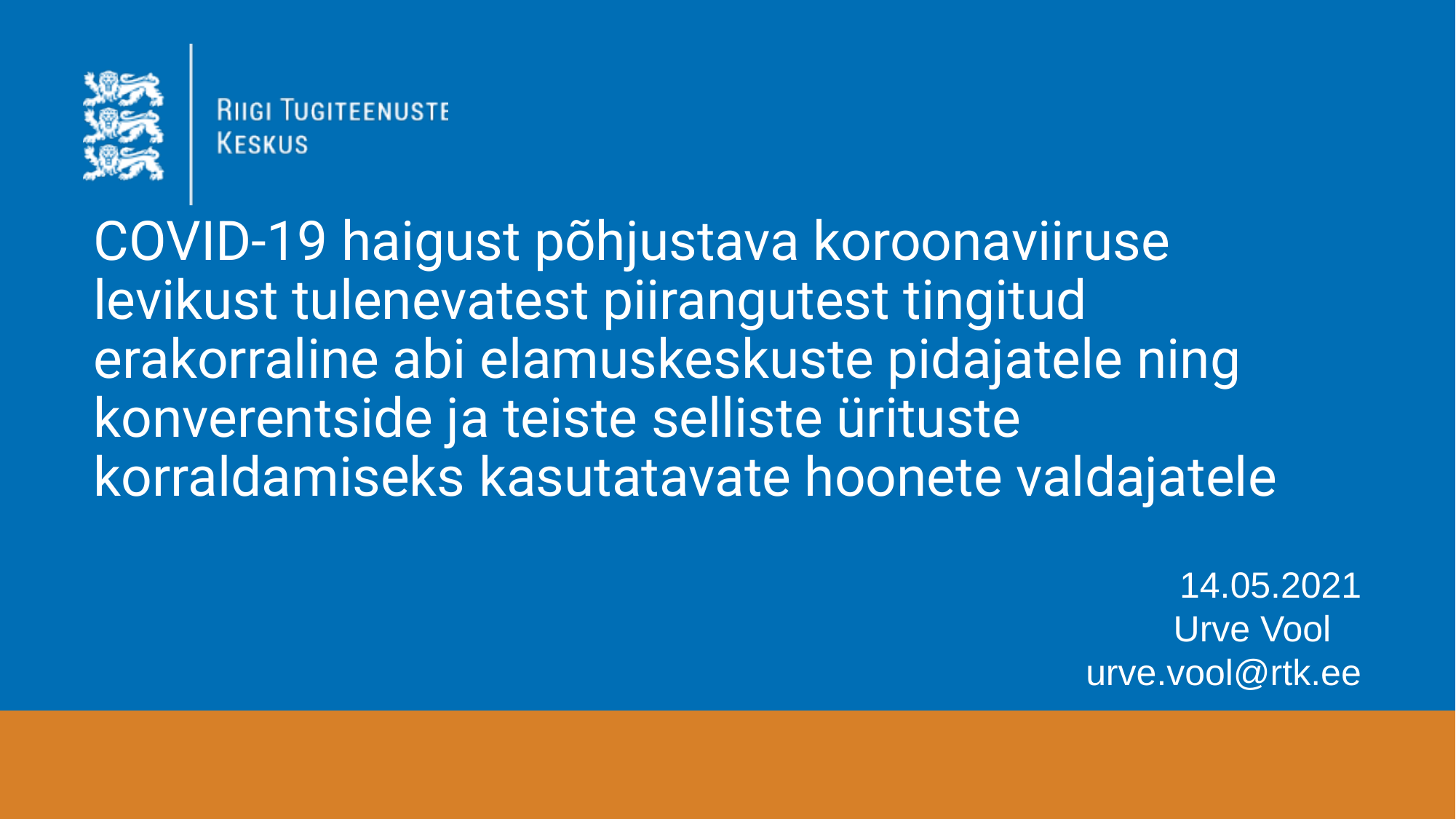

# COVID-19 haigust põhjustava koroonaviiruse levikust tulenevatest piirangutest tingitud erakorraline abi elamuskeskuste pidajatele ning konverentside ja teiste selliste ürituste korraldamiseks kasutatavate hoonete valdajatele
14.05.2021
Urve Vool
urve.vool@rtk.ee